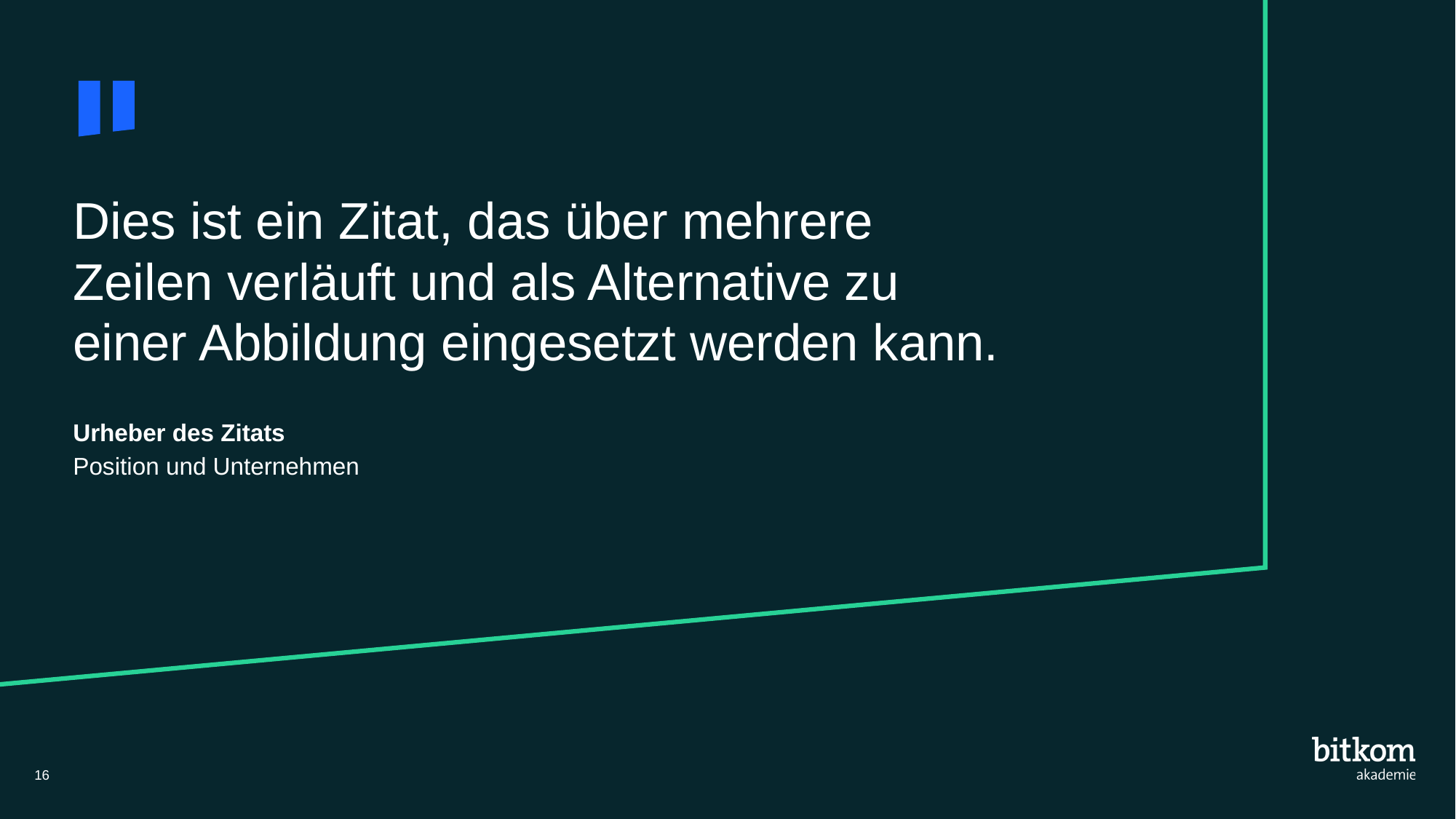

# Dies ist ein Zitat, das über mehrere Zeilen verläuft und als Alternative zu einer Abbildung eingesetzt werden kann.
Urheber des Zitats
Position und Unternehmen
16